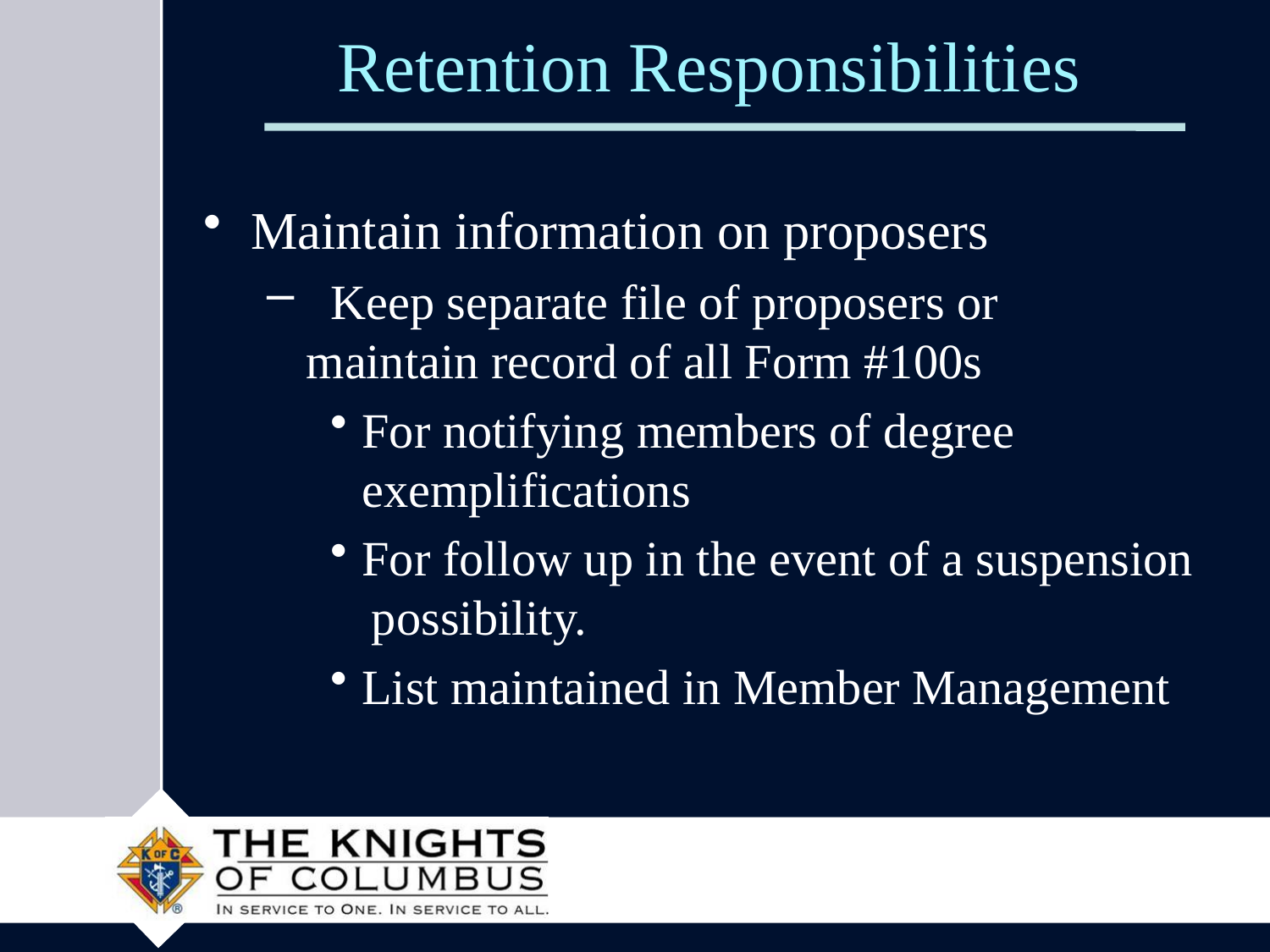

# Retention Responsibilities

Maintain information on proposers
  Keep separate file of proposers or  	maintain record of all Form #100s
For notifying members of degree     exemplifications
For follow up in the event of a suspension  possibility.
List maintained in Member Management